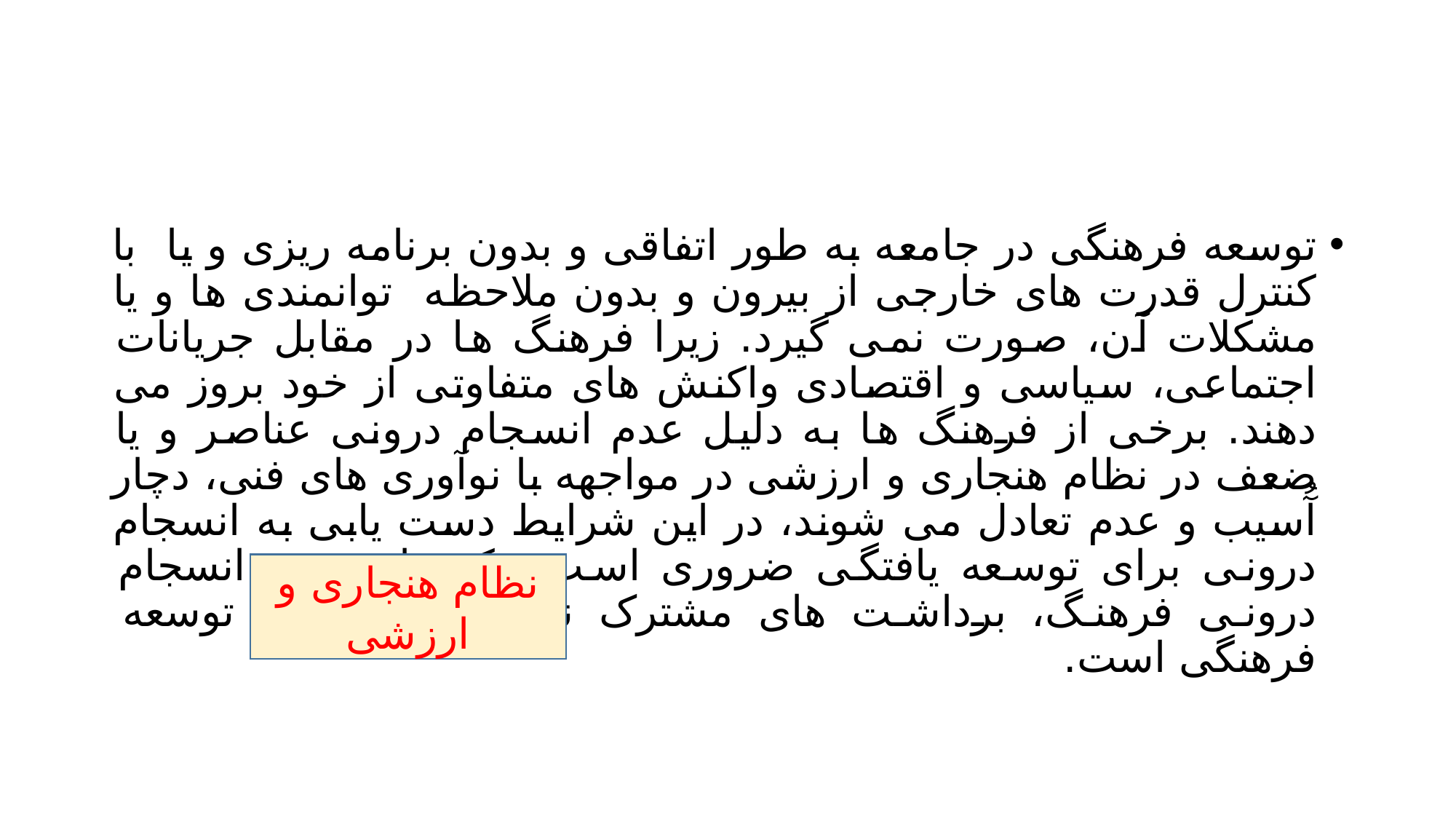

#
توسعه فرهنگی در جامعه به طور اتفاقی و بدون برنامه ریزی و یا  با کنترل قدرت های خارجی از بیرون و بدون ملاحظه  توانمندی ها و یا مشکلات آن، صورت نمی گیرد. زیرا فرهنگ ها در مقابل جریانات اجتماعی، سیاسی و اقتصادی واکنش های متفاوتی از خود بروز می دهند. برخی از فرهنگ ها به دلیل عدم انسجام درونی عناصر و یا ضعف در نظام هنجاری و ارزشی در مواجهه با نوآوری های فنی، دچار آُسیب و عدم تعادل می شوند، در این شرایط دست یابی به انسجام درونی برای توسعه یافتگی ضروری است. یکی از وجوه انسجام درونی فرهنگ، برداشت های مشترک نخبگان از فرایند توسعه فرهنگی است.
نظام هنجاری و ارزشی